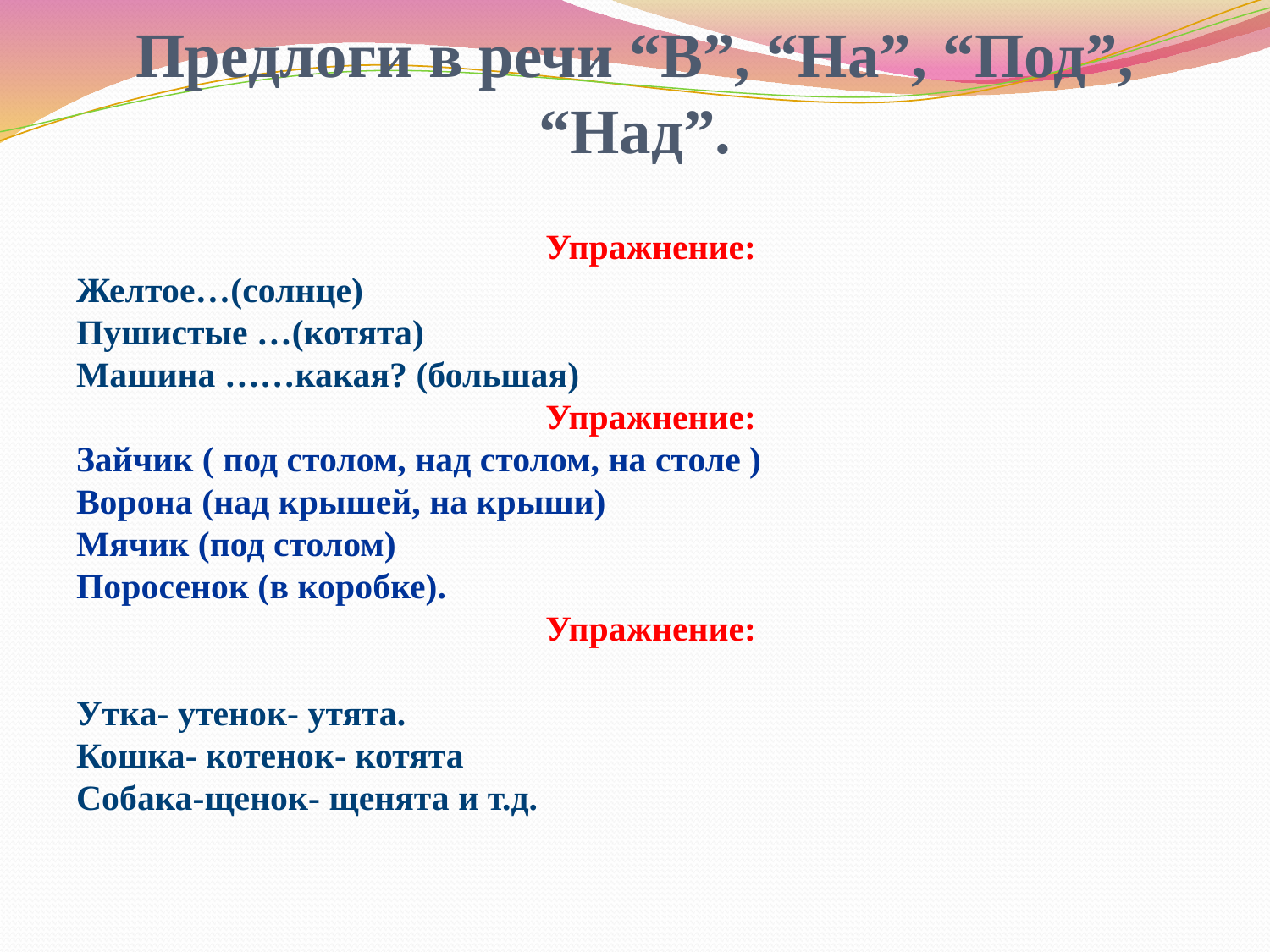

# Предлоги в речи “В”, “На”, “Под”, “Над”.
Упражнение:
Желтое…(солнце)
Пушистые …(котята)
Машина ……какая? (большая)
Упражнение:
Зайчик ( под столом, над столом, на столе )
Ворона (над крышей, на крыши)
Мячик (под столом)
Поросенок (в коробке).
Упражнение:

Утка- утенок- утята.
Кошка- котенок- котята
Собака-щенок- щенята и т.д.